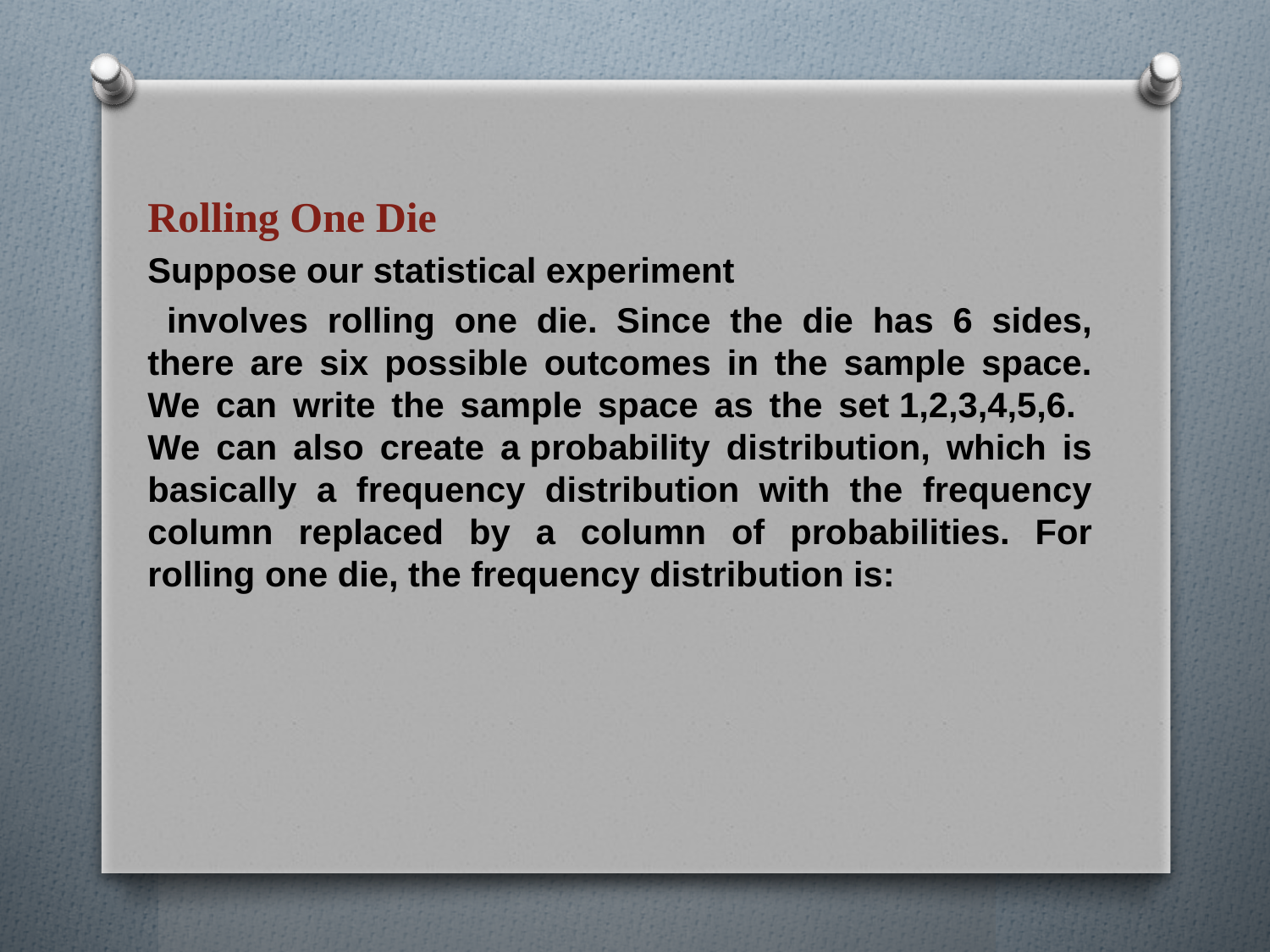

Rolling One Die
Suppose our statistical experiment
 involves rolling one die. Since the die has 6 sides, there are six possible outcomes in the sample space. We can write the sample space as the set 1,2,3,4,5,6.  We can also create a probability distribution, which is basically a frequency distribution with the frequency column replaced by a column of probabilities. For rolling one die, the frequency distribution is: